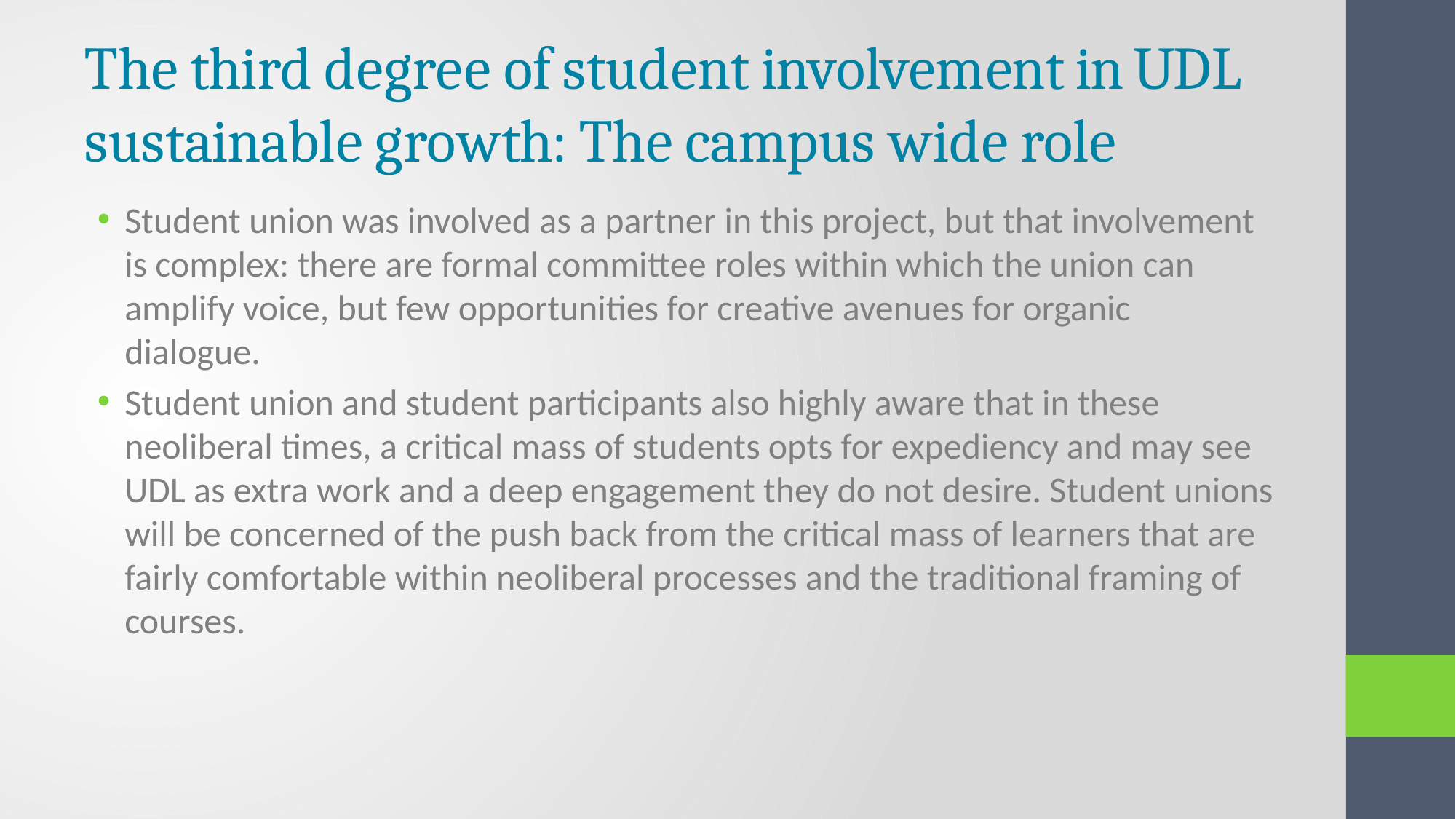

# The third degree of student involvement in UDL sustainable growth: The campus wide role
Student union was involved as a partner in this project, but that involvement is complex: there are formal committee roles within which the union can amplify voice, but few opportunities for creative avenues for organic dialogue.
Student union and student participants also highly aware that in these neoliberal times, a critical mass of students opts for expediency and may see UDL as extra work and a deep engagement they do not desire. Student unions will be concerned of the push back from the critical mass of learners that are fairly comfortable within neoliberal processes and the traditional framing of courses.